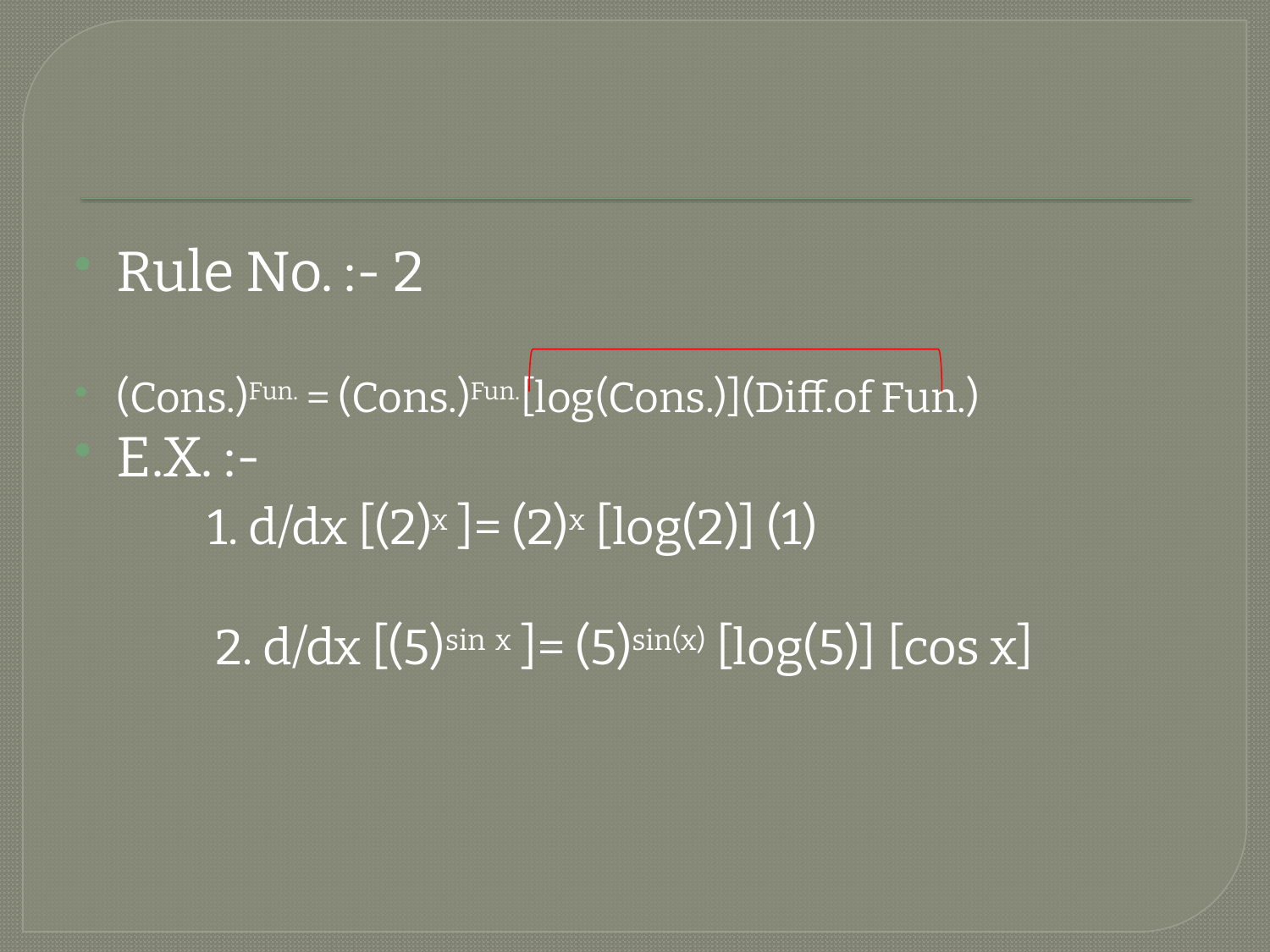

Rule No. :- 2

(Cons.)Fun. = (Cons.)Fun.[log(Cons.)](Diff.of Fun.)
E.X. :-
            1. d/dx [(2)x ]= (2)x [log(2)] (1)

              2. d/dx [(5)sin x ]= (5)sin(x) [log(5)] [cos x]